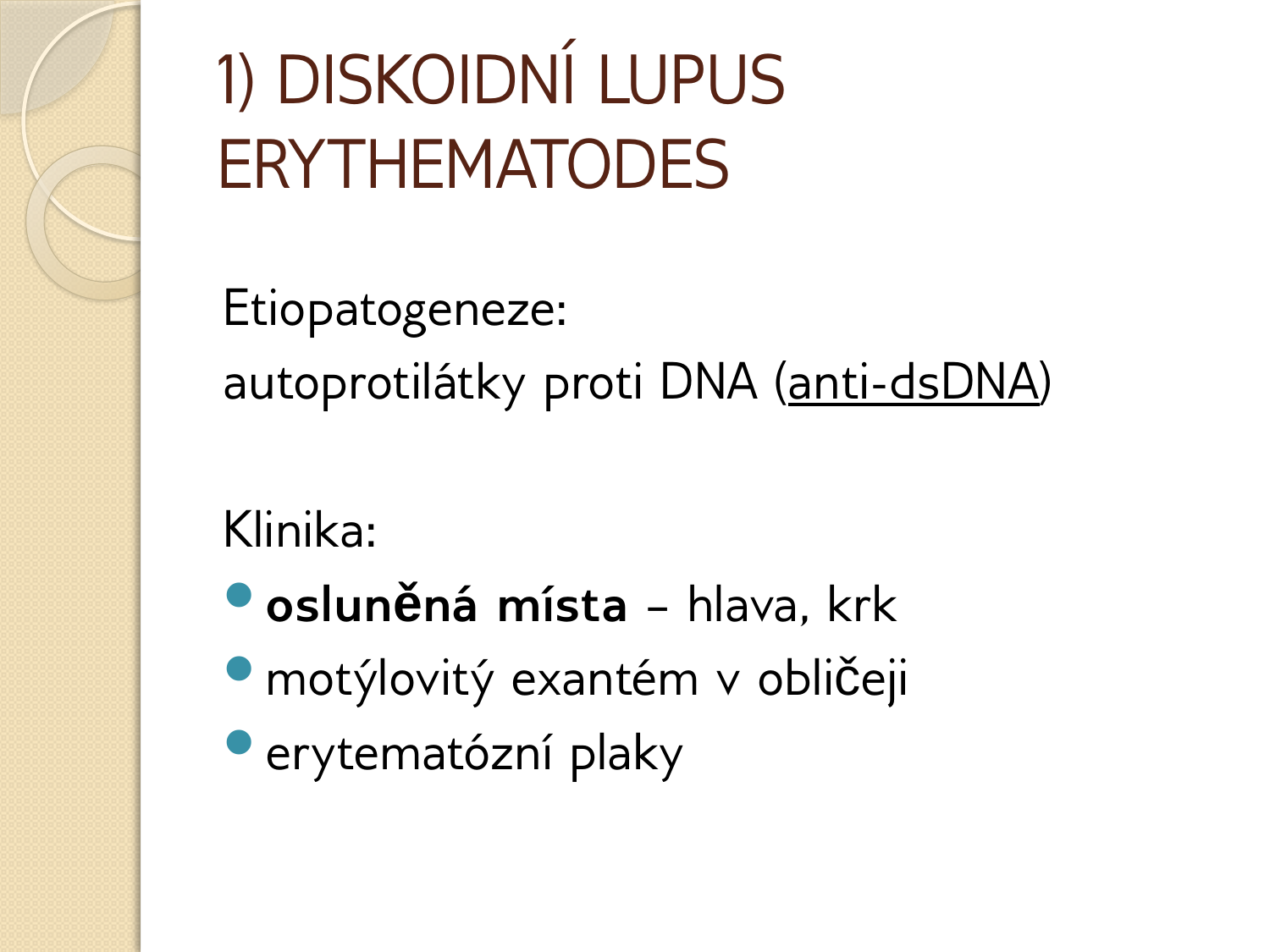

# 1) DISKOIDNÍ LUPUS      		ERYTHEMATODES
Etiopatogeneze:
autoprotilátky proti DNA (anti-dsDNA)

Klinika:
osluněná místa – hlava, krk
motýlovitý exantém v obličeji
erytematózní plaky